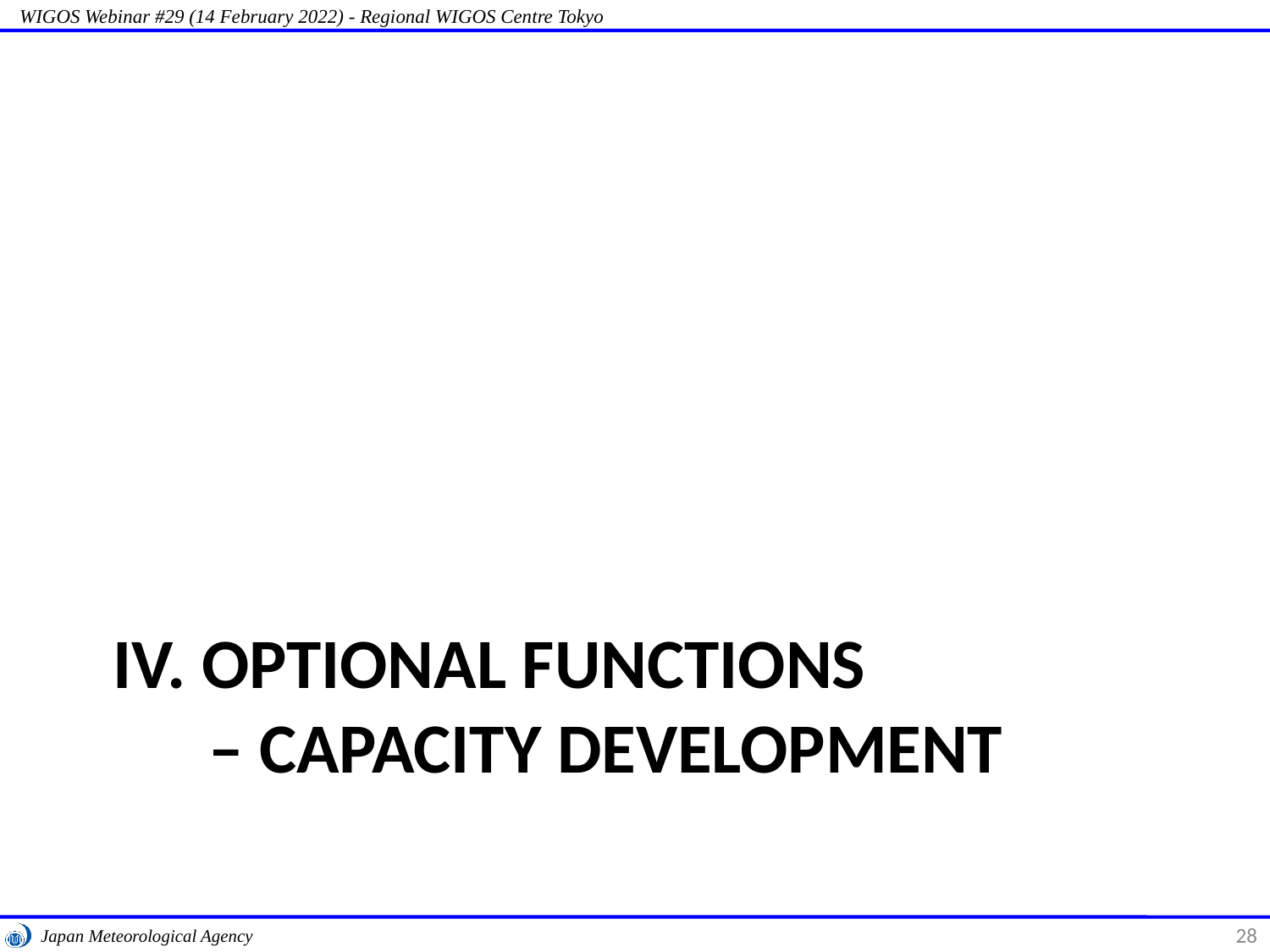

# IV. optional functions – capacity development
28